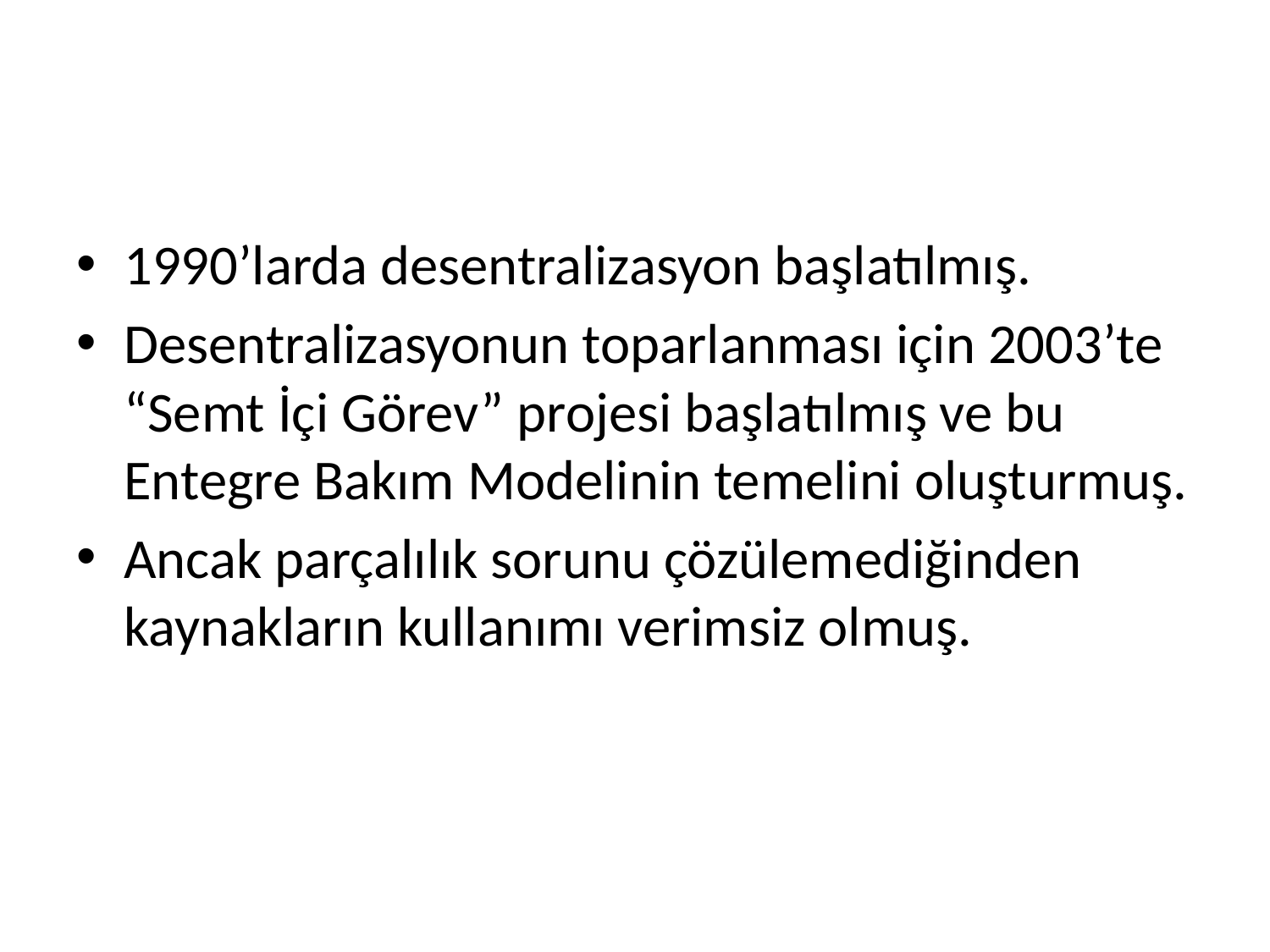

#
1990’larda desentralizasyon başlatılmış.
Desentralizasyonun toparlanması için 2003’te “Semt İçi Görev” projesi başlatılmış ve bu Entegre Bakım Modelinin temelini oluşturmuş.
Ancak parçalılık sorunu çözülemediğinden kaynakların kullanımı verimsiz olmuş.